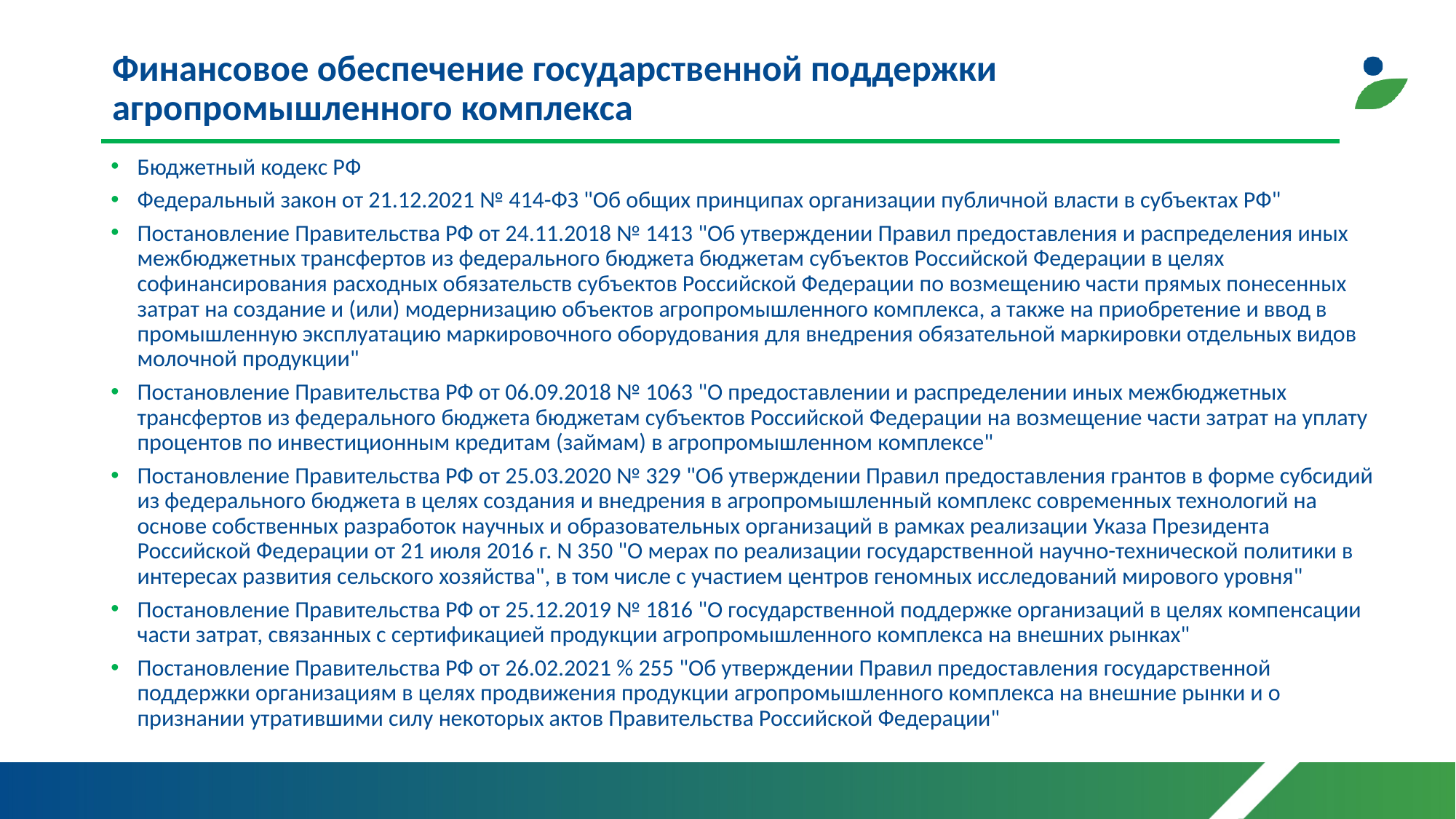

# Финансовое обеспечение государственной поддержки агропромышленного комплекса
Бюджетный кодекс РФ
Федеральный закон от 21.12.2021 № 414-ФЗ "Об общих принципах организации публичной власти в субъектах РФ"
Постановление Правительства РФ от 24.11.2018 № 1413 "Об утверждении Правил предоставления и распределения иных межбюджетных трансфертов из федерального бюджета бюджетам субъектов Российской Федерации в целях софинансирования расходных обязательств субъектов Российской Федерации по возмещению части прямых понесенных затрат на создание и (или) модернизацию объектов агропромышленного комплекса, а также на приобретение и ввод в промышленную эксплуатацию маркировочного оборудования для внедрения обязательной маркировки отдельных видов молочной продукции"
Постановление Правительства РФ от 06.09.2018 № 1063 "О предоставлении и распределении иных межбюджетных трансфертов из федерального бюджета бюджетам субъектов Российской Федерации на возмещение части затрат на уплату процентов по инвестиционным кредитам (займам) в агропромышленном комплексе"
Постановление Правительства РФ от 25.03.2020 № 329 "Об утверждении Правил предоставления грантов в форме субсидий из федерального бюджета в целях создания и внедрения в агропромышленный комплекс современных технологий на основе собственных разработок научных и образовательных организаций в рамках реализации Указа Президента Российской Федерации от 21 июля 2016 г. N 350 "О мерах по реализации государственной научно-технической политики в интересах развития сельского хозяйства", в том числе с участием центров геномных исследований мирового уровня"
Постановление Правительства РФ от 25.12.2019 № 1816 "О государственной поддержке организаций в целях компенсации части затрат, связанных с сертификацией продукции агропромышленного комплекса на внешних рынках"
Постановление Правительства РФ от 26.02.2021 % 255 "Об утверждении Правил предоставления государственной поддержки организациям в целях продвижения продукции агропромышленного комплекса на внешние рынки и о признании утратившими силу некоторых актов Правительства Российской Федерации"